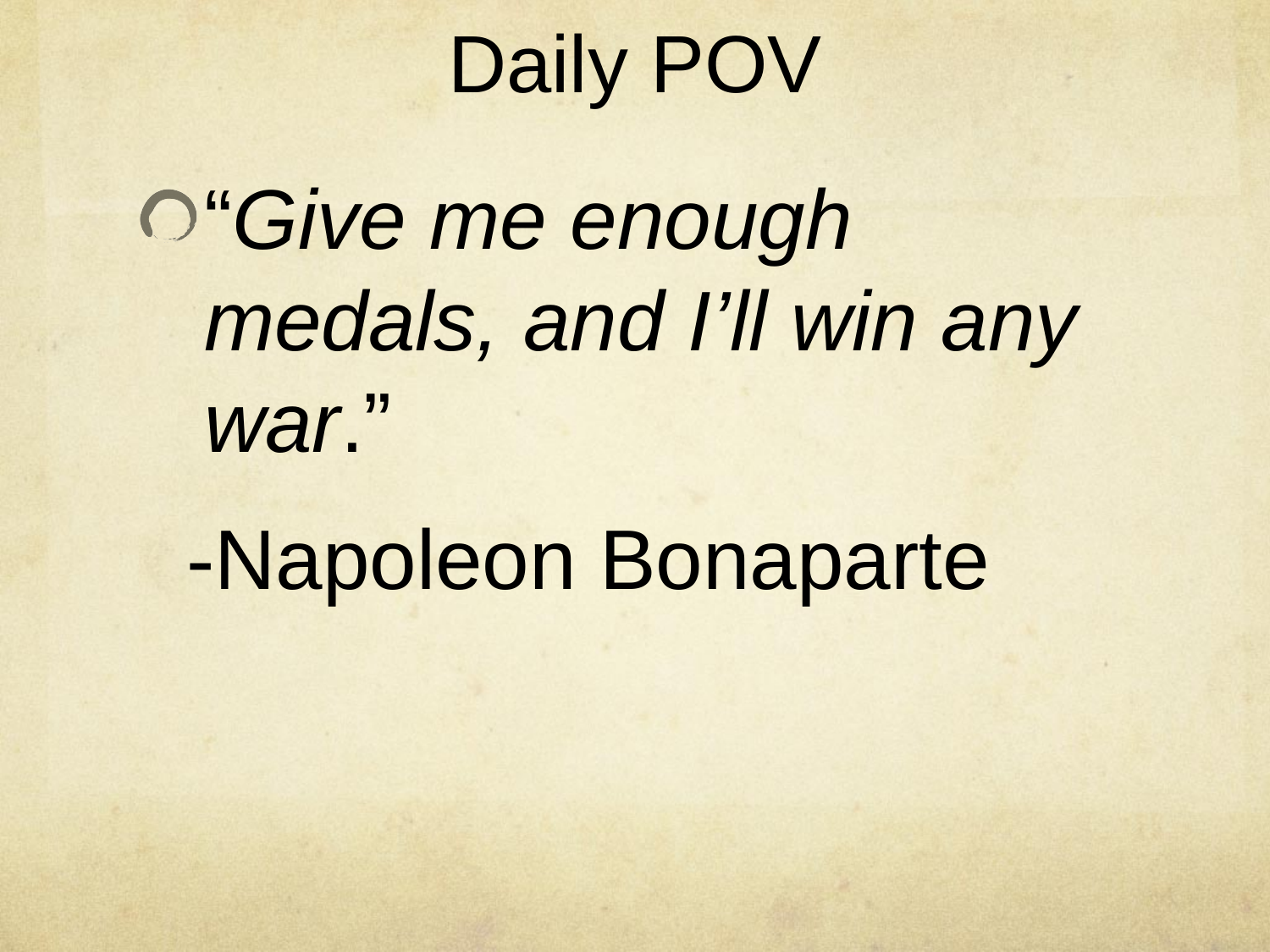

# Daily POV
“Give me enough medals, and I’ll win any war.”
  -Napoleon Bonaparte